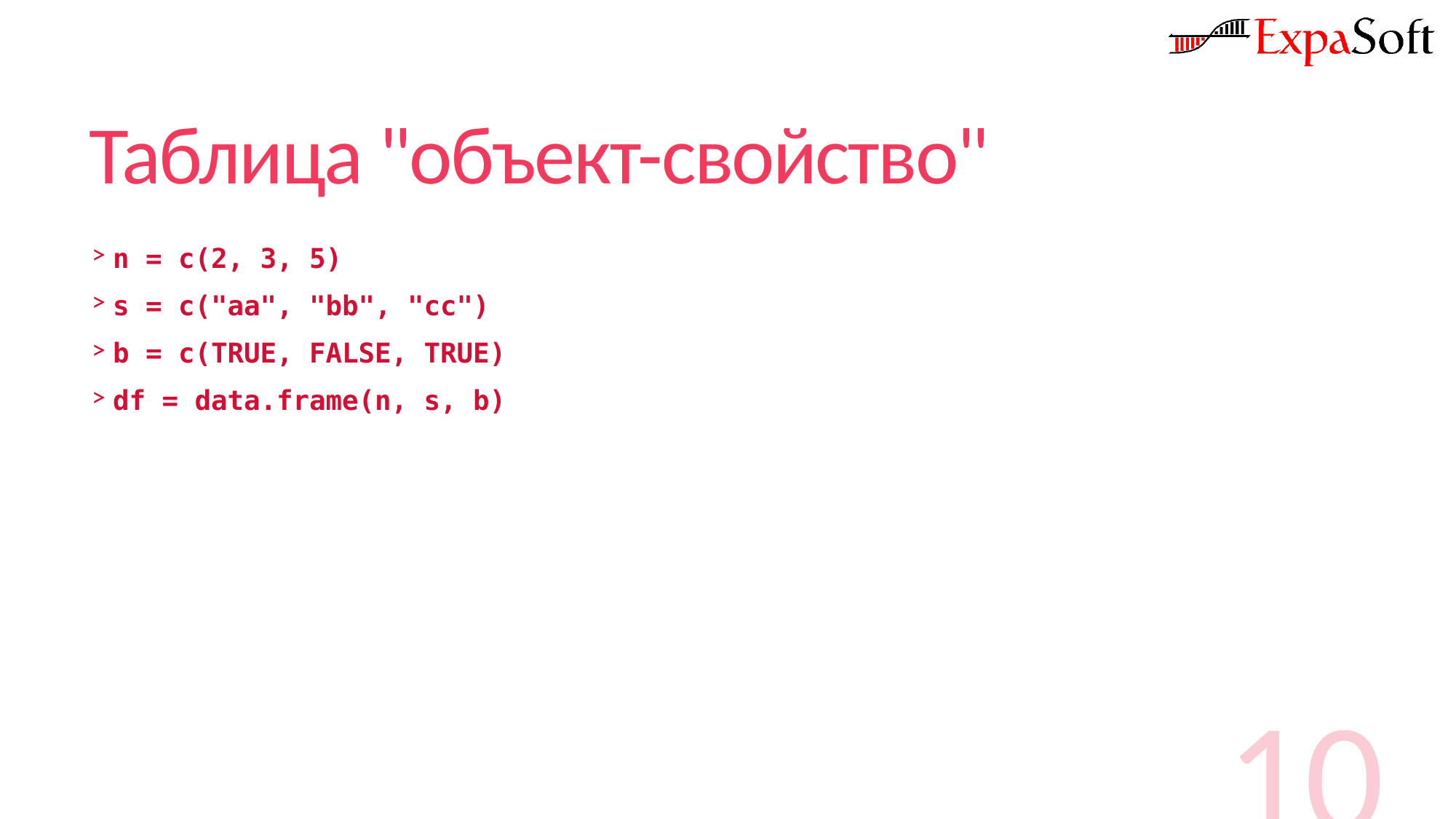

# Таблица "объект-свойство"
n = c(2, 3, 5)
s = c("aa", "bb", "cc")
b = c(TRUE, FALSE, TRUE)
df = data.frame(n, s, b)
10